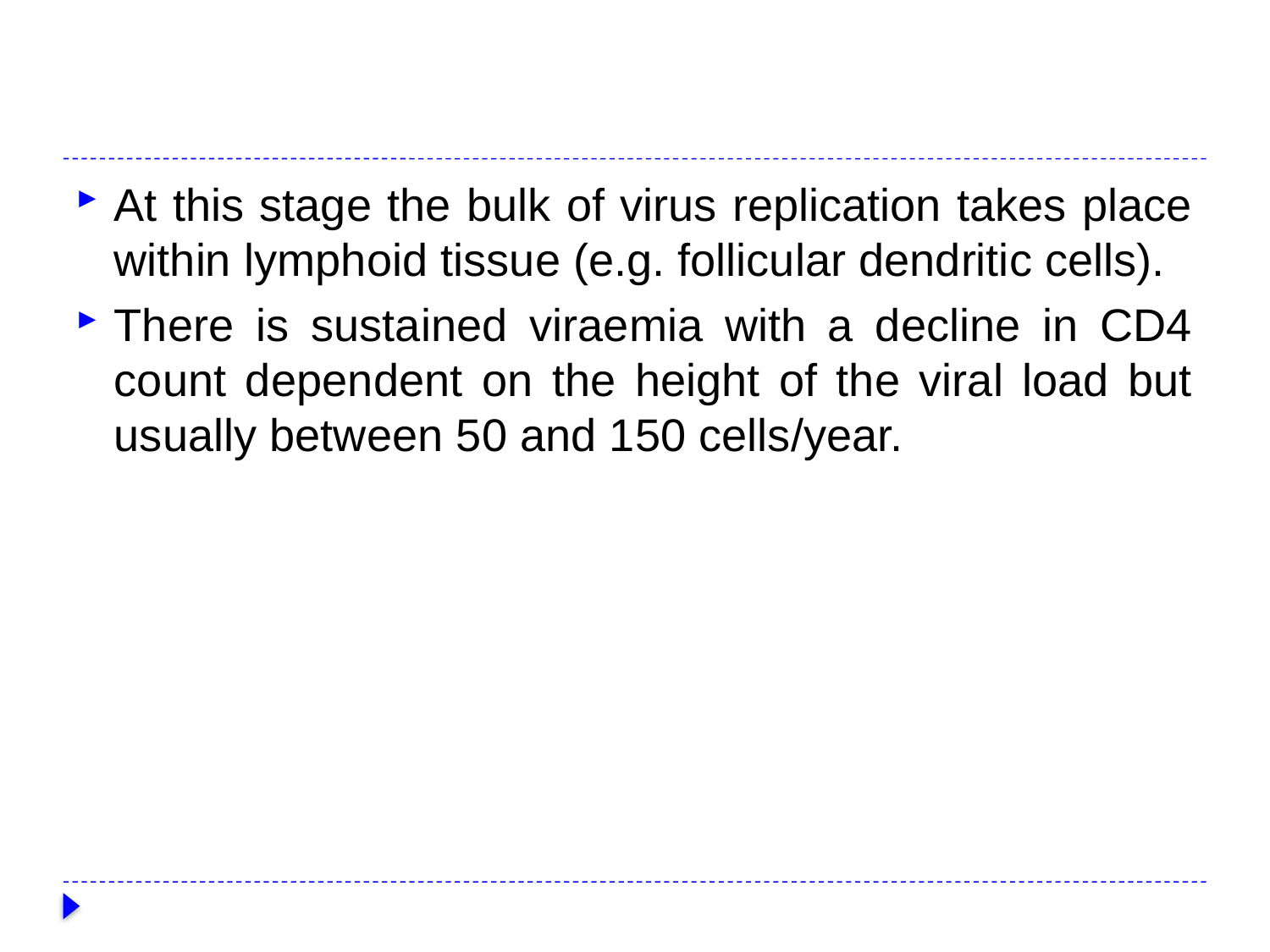

#
At this stage the bulk of virus replication takes place within lymphoid tissue (e.g. follicular dendritic cells).
There is sustained viraemia with a decline in CD4 count dependent on the height of the viral load but usually between 50 and 150 cells/year.